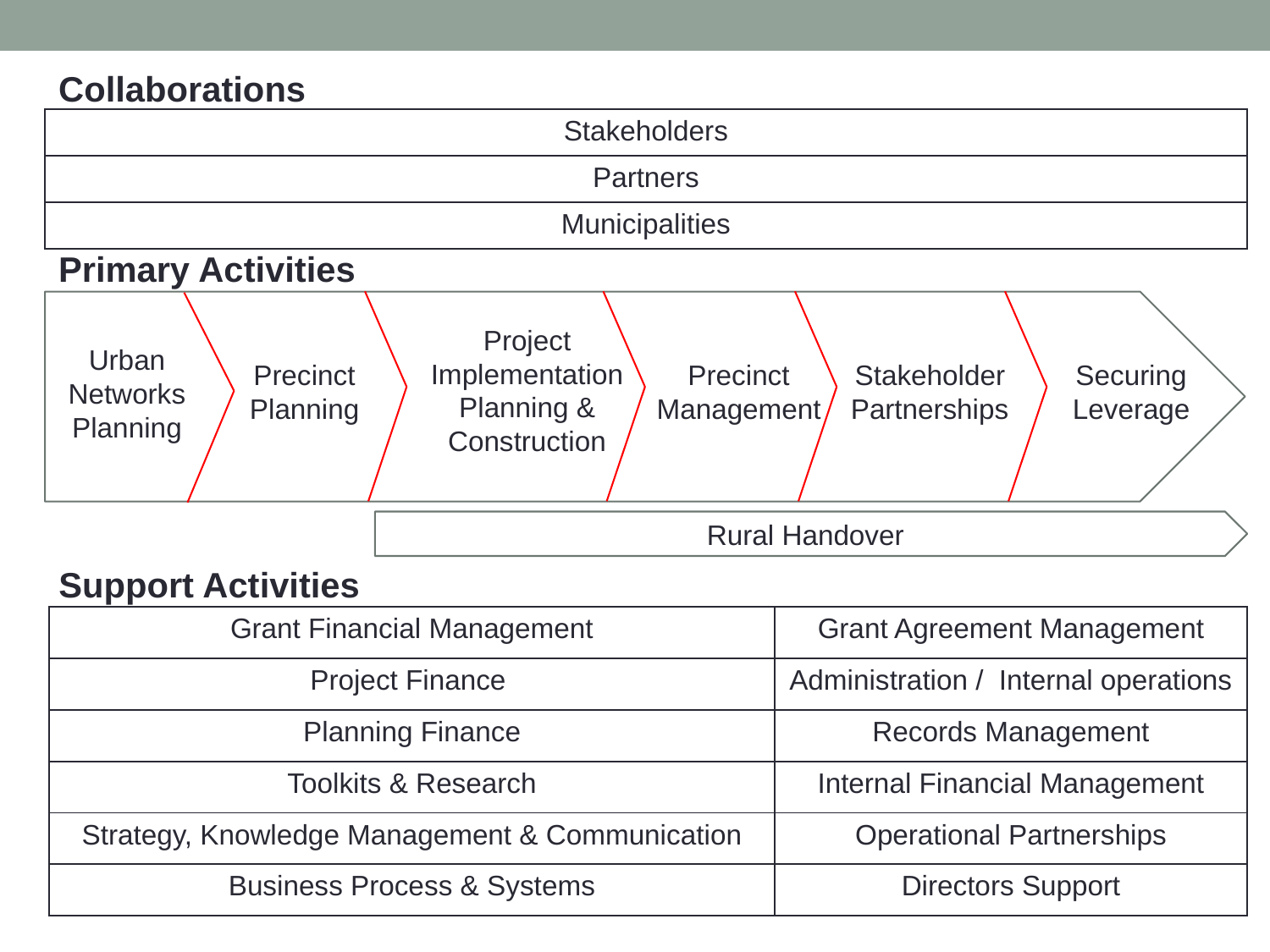

Collaborations
| Stakeholders |
| --- |
| Partners |
| Municipalities |
Primary Activities

Project Implementation Planning & Construction
Urban Networks Planning
Precinct Planning
Precinct Management
Stakeholder Partnerships
Securing Leverage
Rural Handover
Support Activities
| Grant Financial Management | Grant Agreement Management |
| --- | --- |
| Project Finance | Administration / Internal operations |
| Planning Finance | Records Management |
| Toolkits & Research | Internal Financial Management |
| Strategy, Knowledge Management & Communication | Operational Partnerships |
| Business Process & Systems | Directors Support |
27